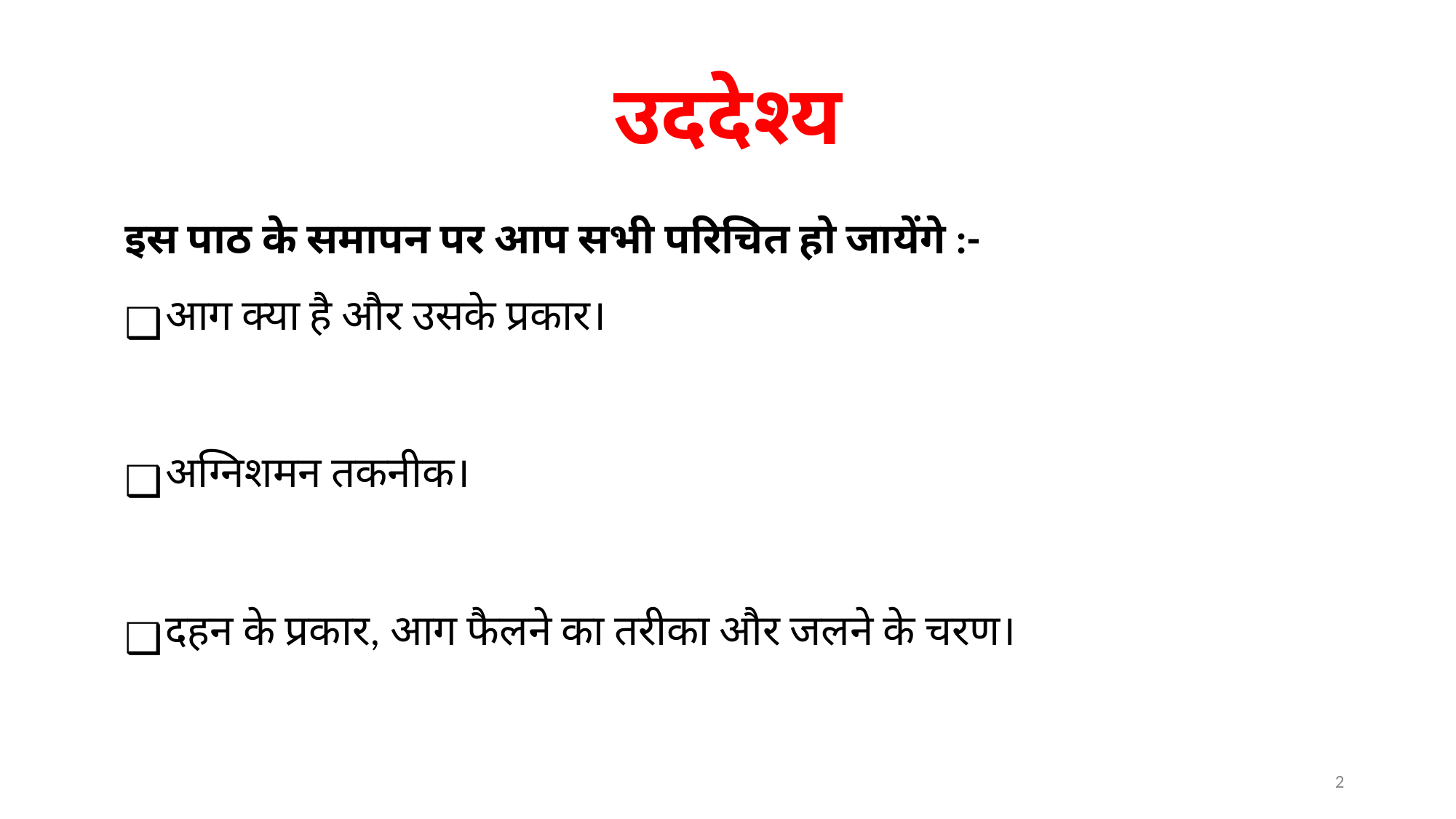

# उददेश्य
इस पाठ के समापन पर आप सभी परिचित हो जायेंगे :-
आग क्या है और उसके प्रकार।

अग्निशमन तकनीक।

दहन के प्रकार, आग फैलने का तरीका और जलने के चरण।

2